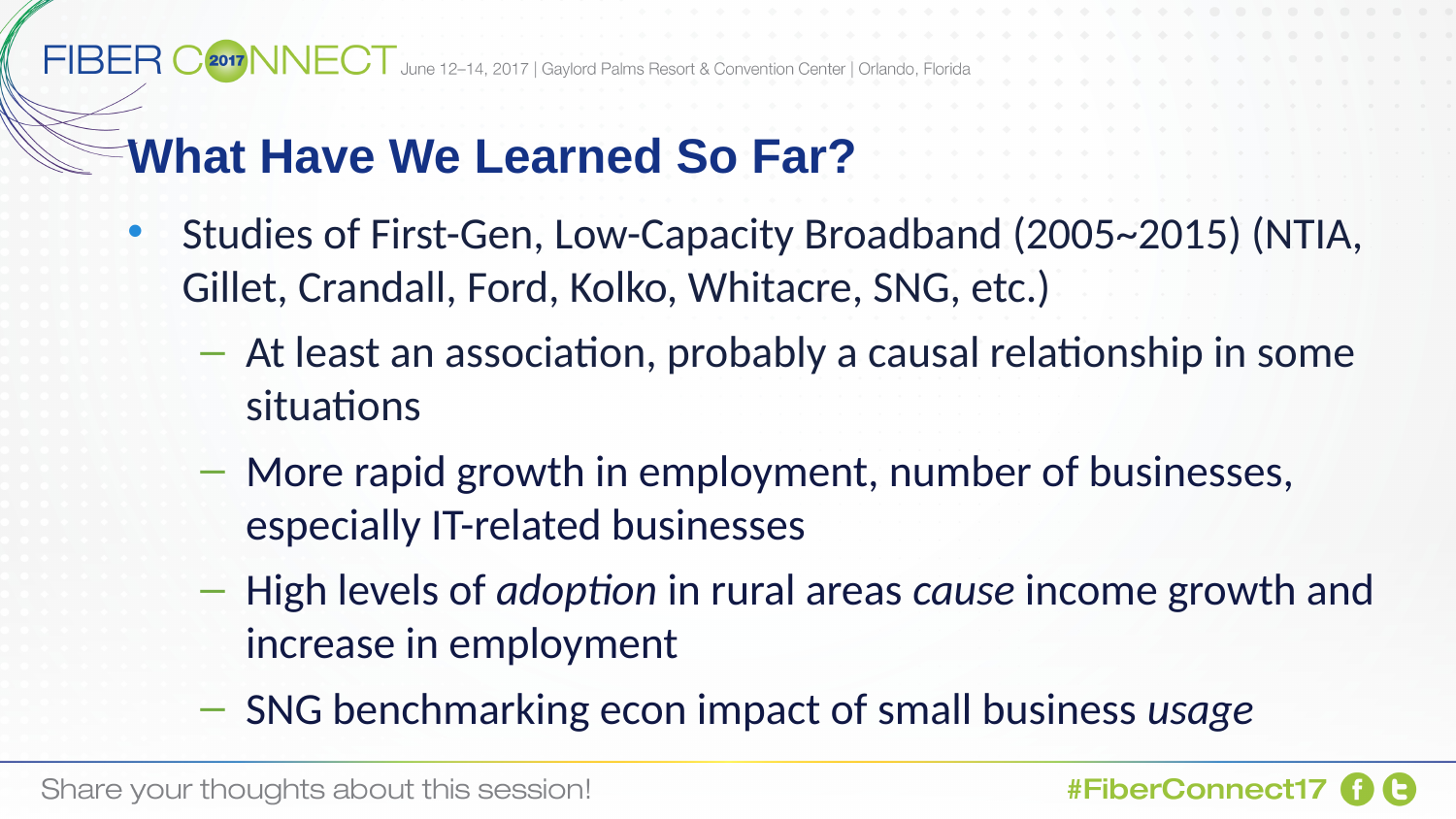

# What Have We Learned So Far?
Studies of First-Gen, Low-Capacity Broadband (2005~2015) (NTIA, Gillet, Crandall, Ford, Kolko, Whitacre, SNG, etc.)
At least an association, probably a causal relationship in some situations
More rapid growth in employment, number of businesses, especially IT-related businesses
High levels of adoption in rural areas cause income growth and increase in employment
SNG benchmarking econ impact of small business usage